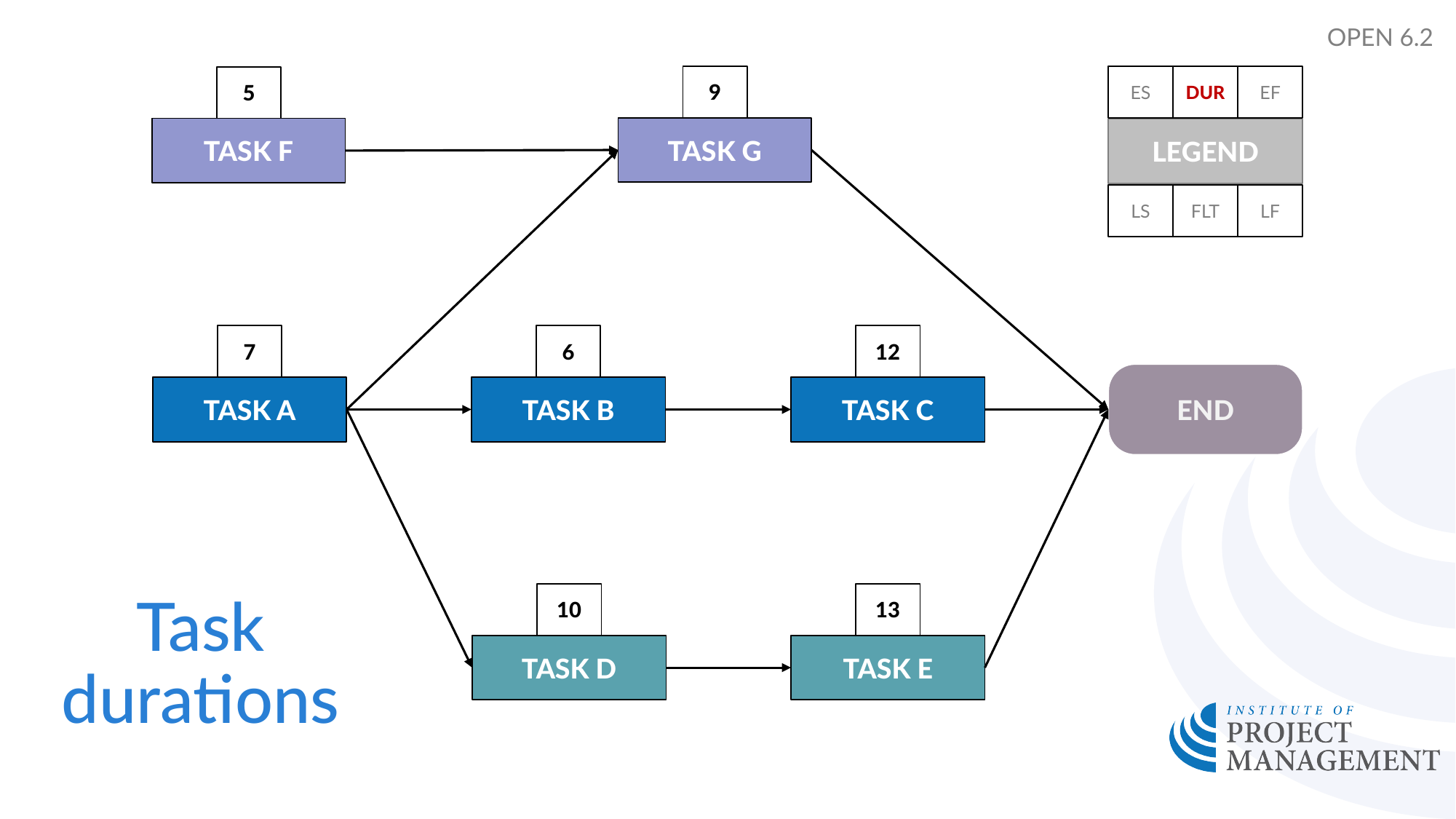

OPEN 6.2
ES
DUR
EF
LEGEND
LS
FLT
LF
9
5
TASK G
TASK F
7
6
12
END
TASK A
TASK B
TASK C
10
13
Task durations
TASK D
TASK E